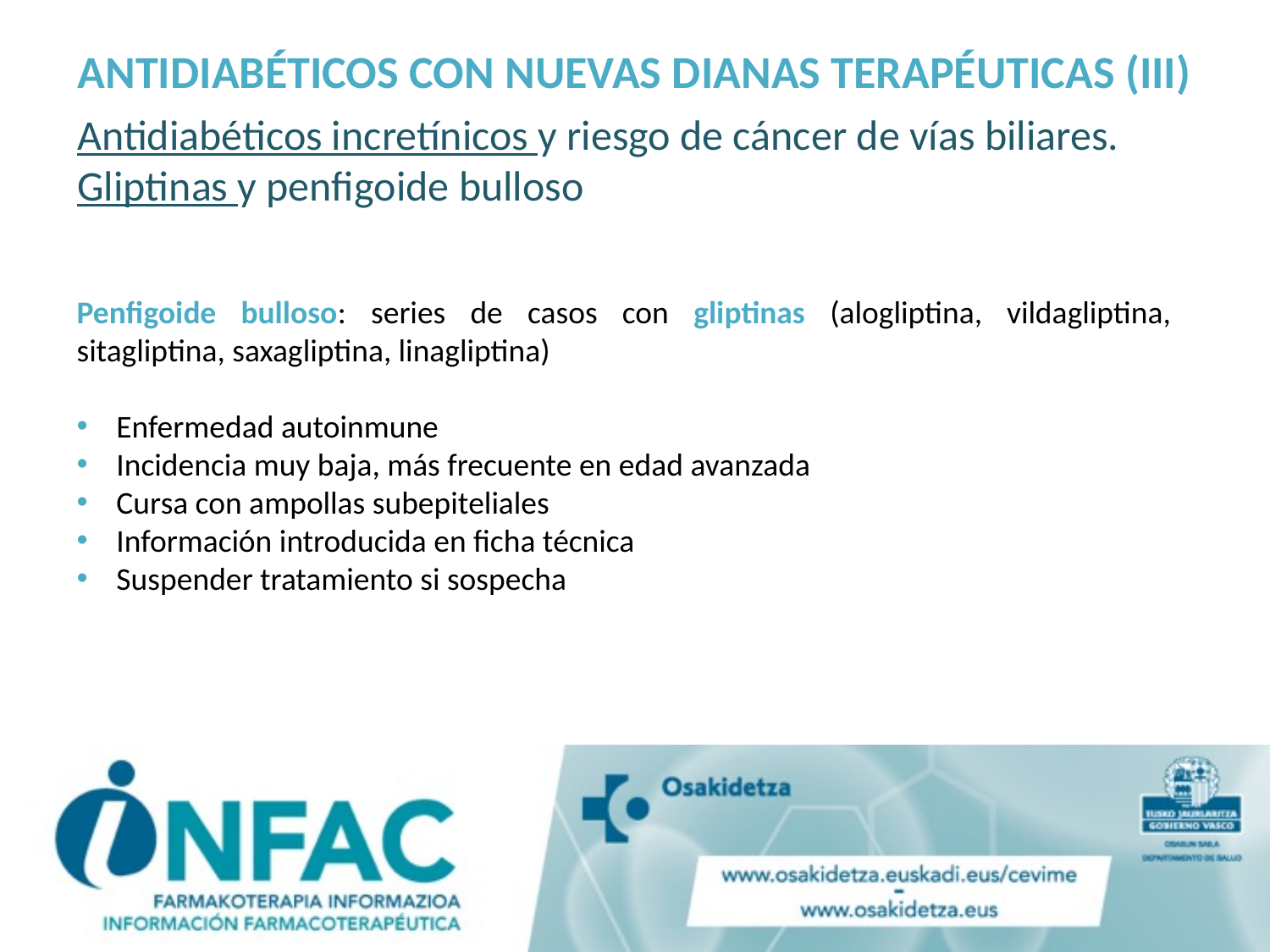

ANTIDIABÉTICOS CON NUEVAS DIANAS TERAPÉUTICAS (III)
Antidiabéticos incretínicos y riesgo de cáncer de vías biliares. Gliptinas y penfigoide bulloso
Penfigoide bulloso: series de casos con gliptinas (alogliptina, vildagliptina, sitagliptina, saxagliptina, linagliptina)

Enfermedad autoinmune
Incidencia muy baja, más frecuente en edad avanzada
Cursa con ampollas subepiteliales
Información introducida en ficha técnica
Suspender tratamiento si sospecha